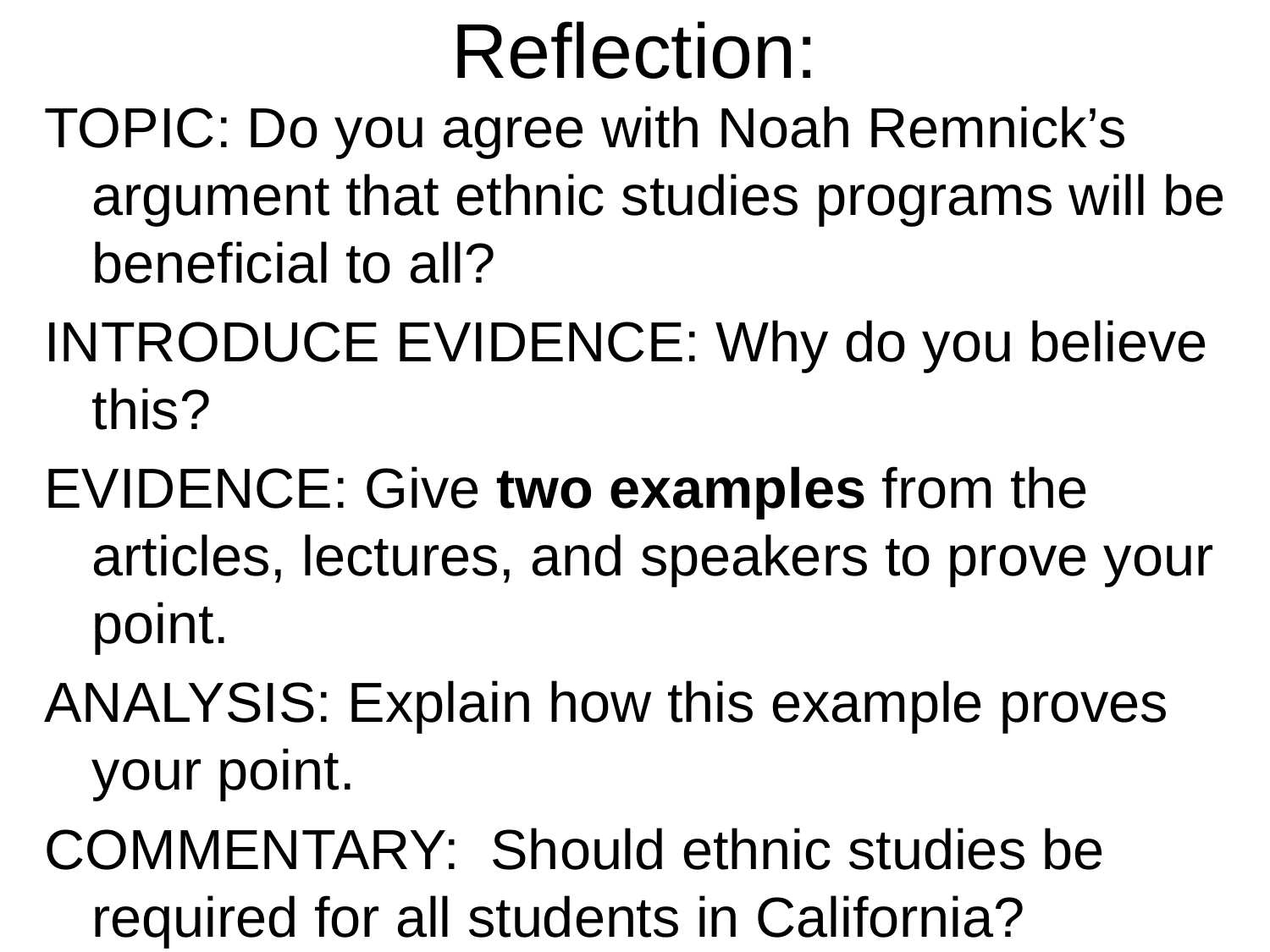

# Reflection:
TOPIC: Do you agree with Noah Remnick’s argument that ethnic studies programs will be beneficial to all?
INTRODUCE EVIDENCE: Why do you believe this?
EVIDENCE: Give two examples from the articles, lectures, and speakers to prove your point.
ANALYSIS: Explain how this example proves your point.
COMMENTARY:  Should ethnic studies be required for all students in California?